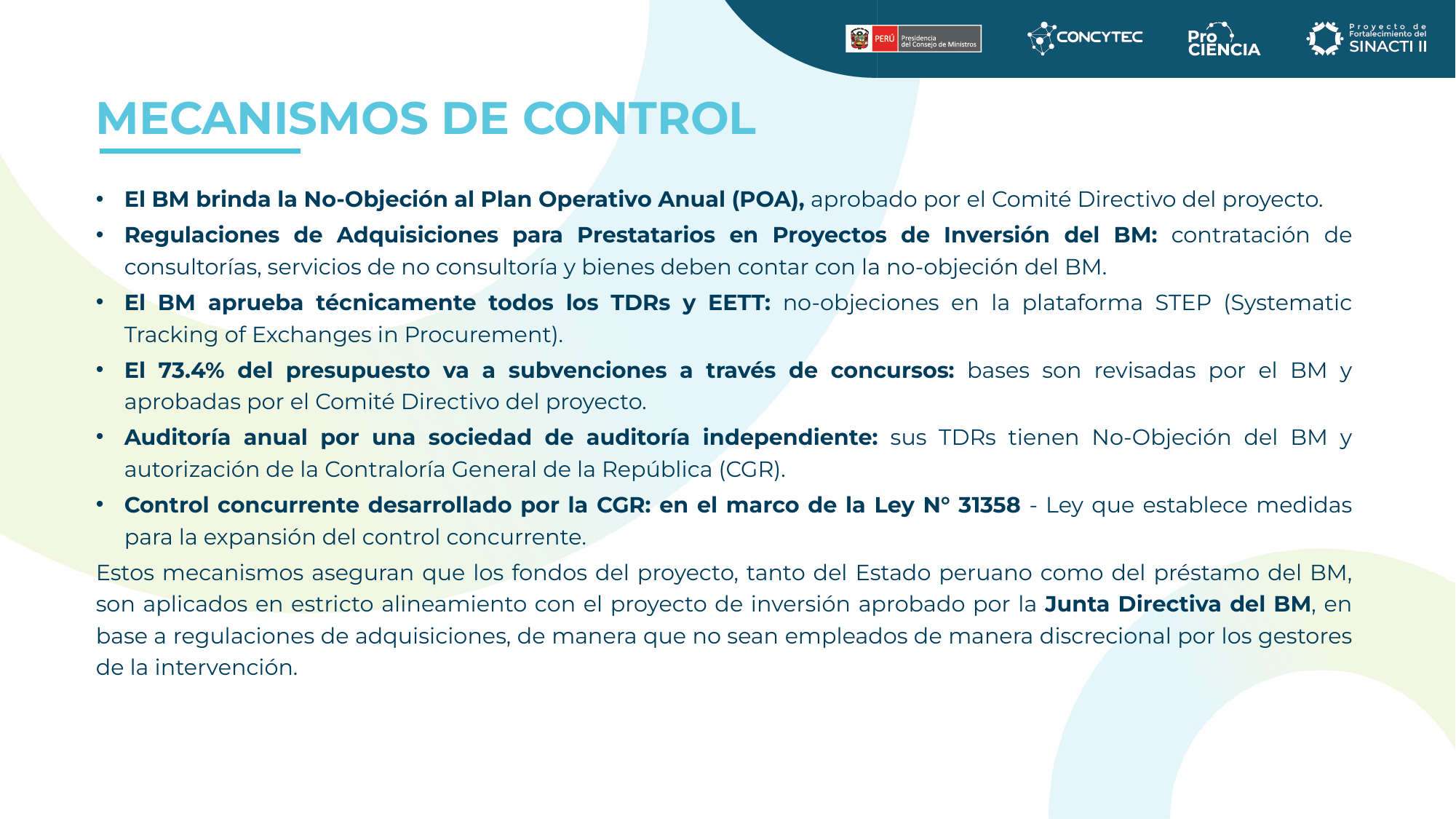

# MECANISMOS DE CONTROL

El BM brinda la No-Objeción al Plan Operativo Anual (POA), aprobado por el Comité Directivo del proyecto.
Regulaciones de Adquisiciones para Prestatarios en Proyectos de Inversión del BM: contratación de consultorías, servicios de no consultoría y bienes deben contar con la no-objeción del BM.
El BM aprueba técnicamente todos los TDRs y EETT: no-objeciones en la plataforma STEP (Systematic Tracking of Exchanges in Procurement).
El 73.4% del presupuesto va a subvenciones a través de concursos: bases son revisadas por el BM y aprobadas por el Comité Directivo del proyecto.
Auditoría anual por una sociedad de auditoría independiente: sus TDRs tienen No-Objeción del BM y autorización de la Contraloría General de la República (CGR).
Control concurrente desarrollado por la CGR: en el marco de la Ley N° 31358 - Ley que establece medidas para la expansión del control concurrente.
Estos mecanismos aseguran que los fondos del proyecto, tanto del Estado peruano como del préstamo del BM, son aplicados en estricto alineamiento con el proyecto de inversión aprobado por la Junta Directiva del BM, en base a regulaciones de adquisiciones, de manera que no sean empleados de manera discrecional por los gestores de la intervención.